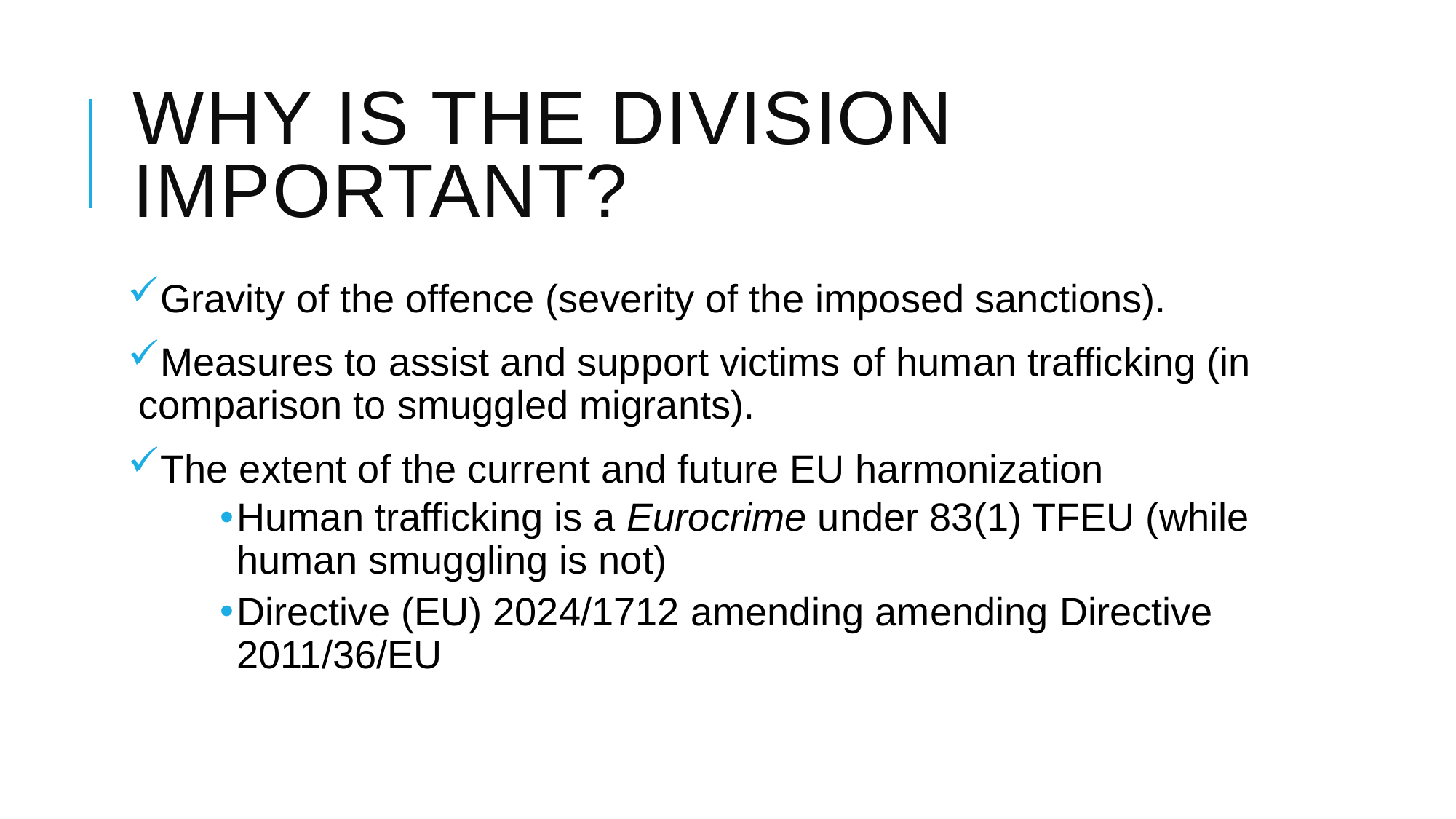

# WHY IS THE DIVISION IMPORTANT?
Gravity of the offence (severity of the imposed sanctions).
Measures to assist and support victims of human trafficking (in comparison to smuggled migrants).
The extent of the current and future EU harmonization
Human trafficking is a Eurocrime under 83(1) TFEU (while human smuggling is not)
Directive (EU) 2024/1712 amending amending Directive 2011/36/EU